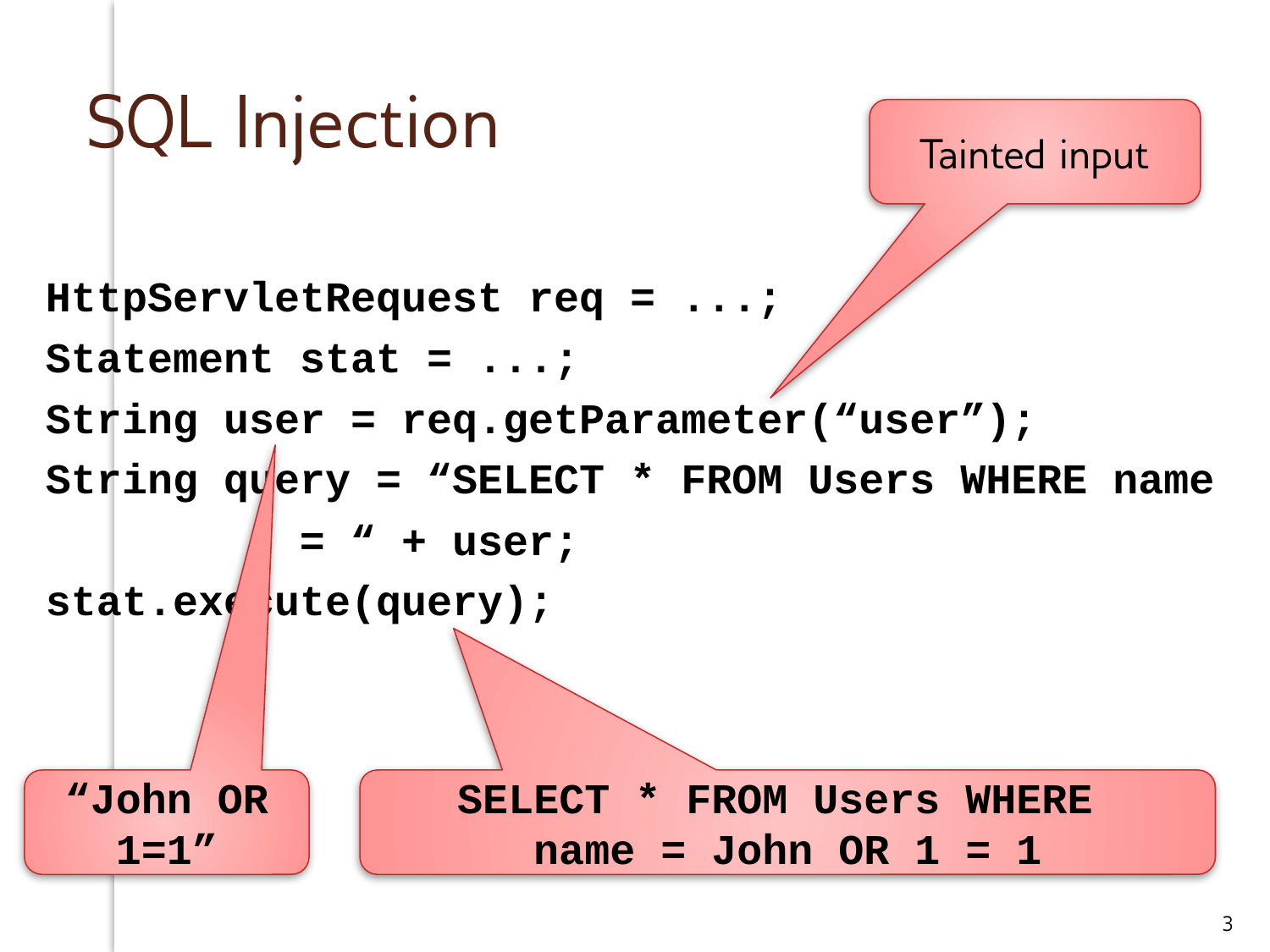

# SQL Injection
Tainted input
HttpServletRequest req = ...;
Statement stat = ...;
String user = req.getParameter(“user”);
String query = “SELECT * FROM Users WHERE name 		= “ + user;
stat.execute(query);
“John OR 1=1”
SELECT * FROM Users WHERE
name = John OR 1 = 1
3